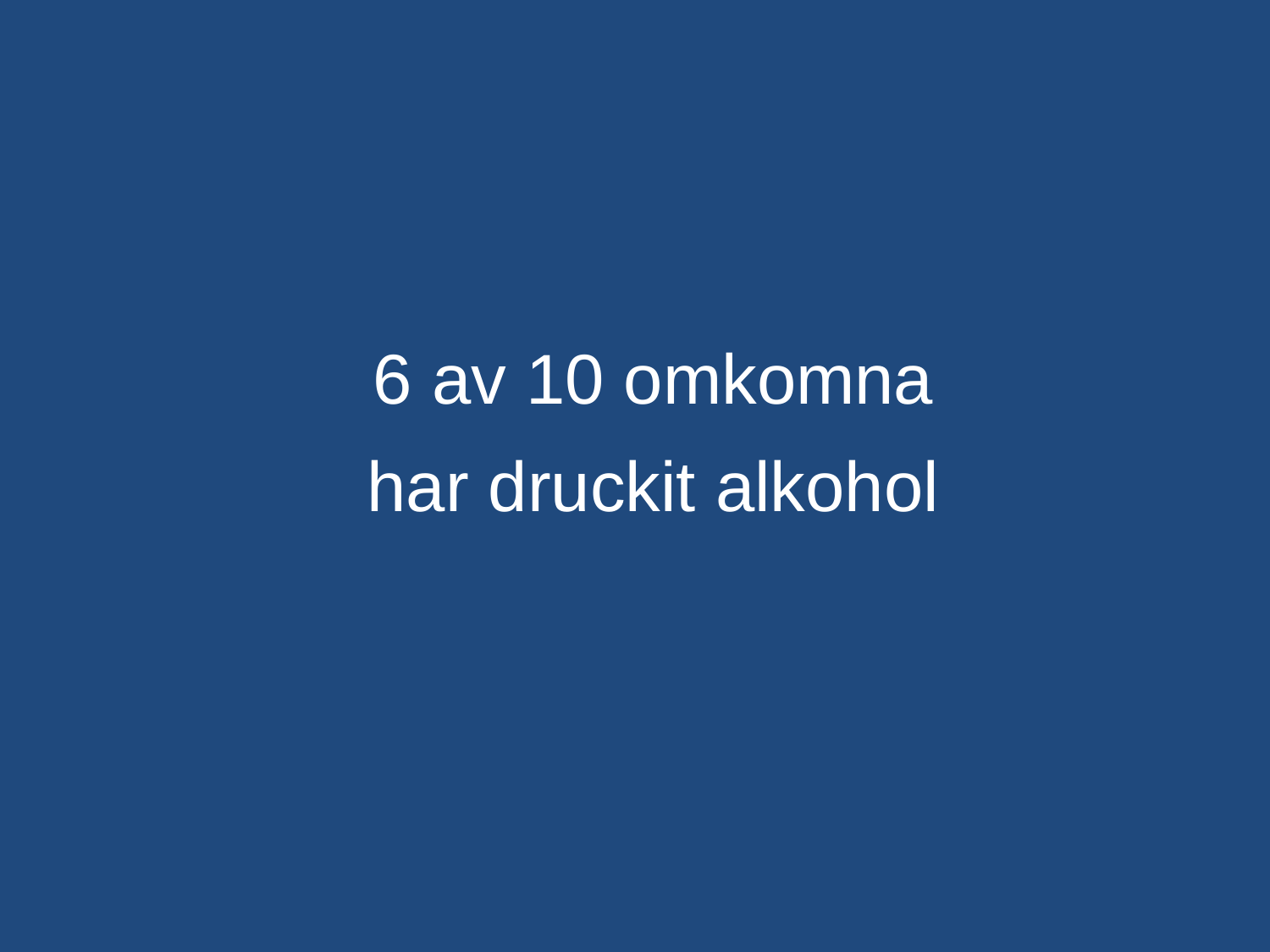

#
6 av 10 omkomna
har druckit alkohol